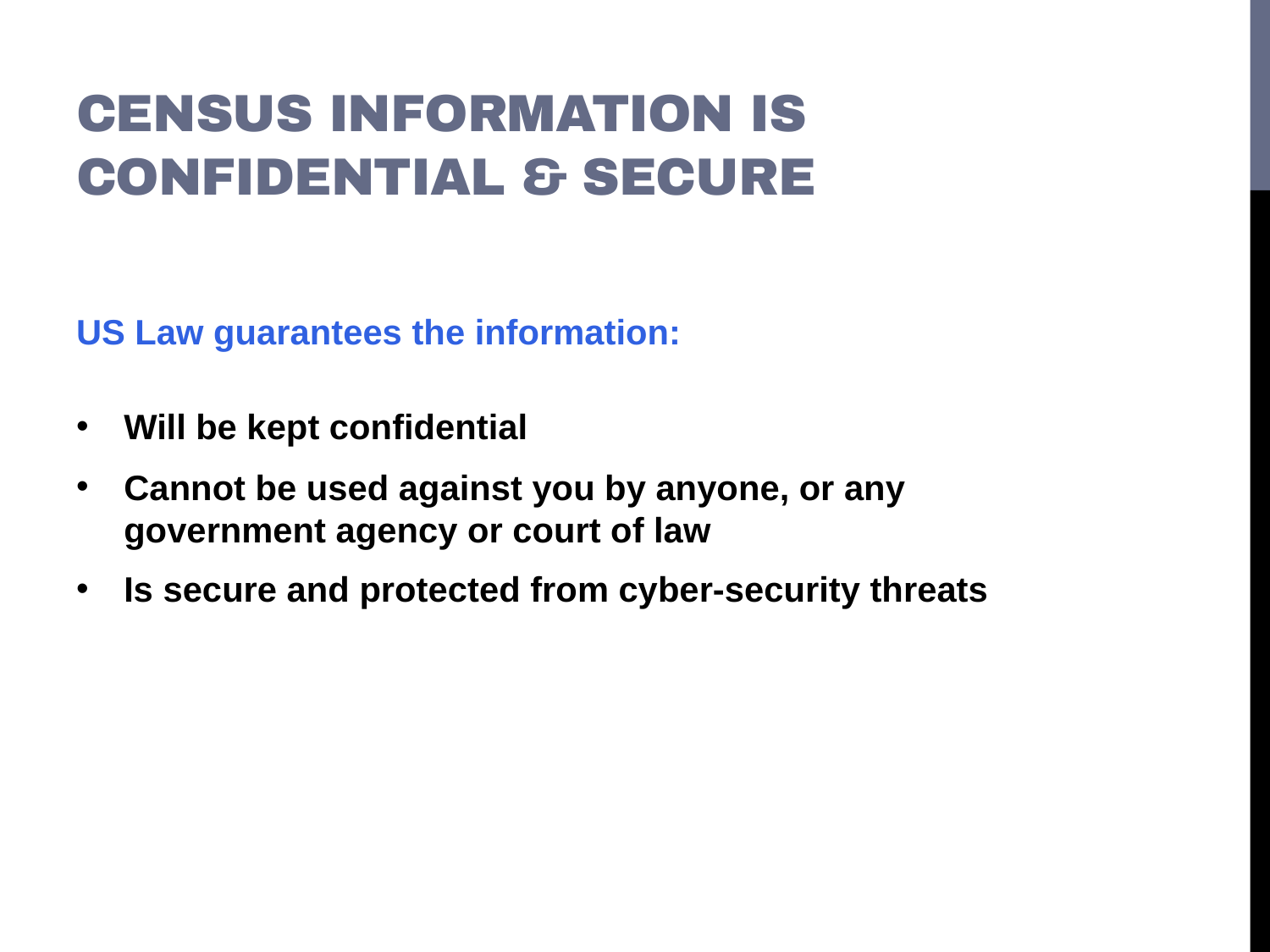

# Census information is confidential & secure

US Law guarantees the information:

Will be kept confidential
Cannot be used against you by anyone, or any government agency or court of law
Is secure and protected from cyber-security threats